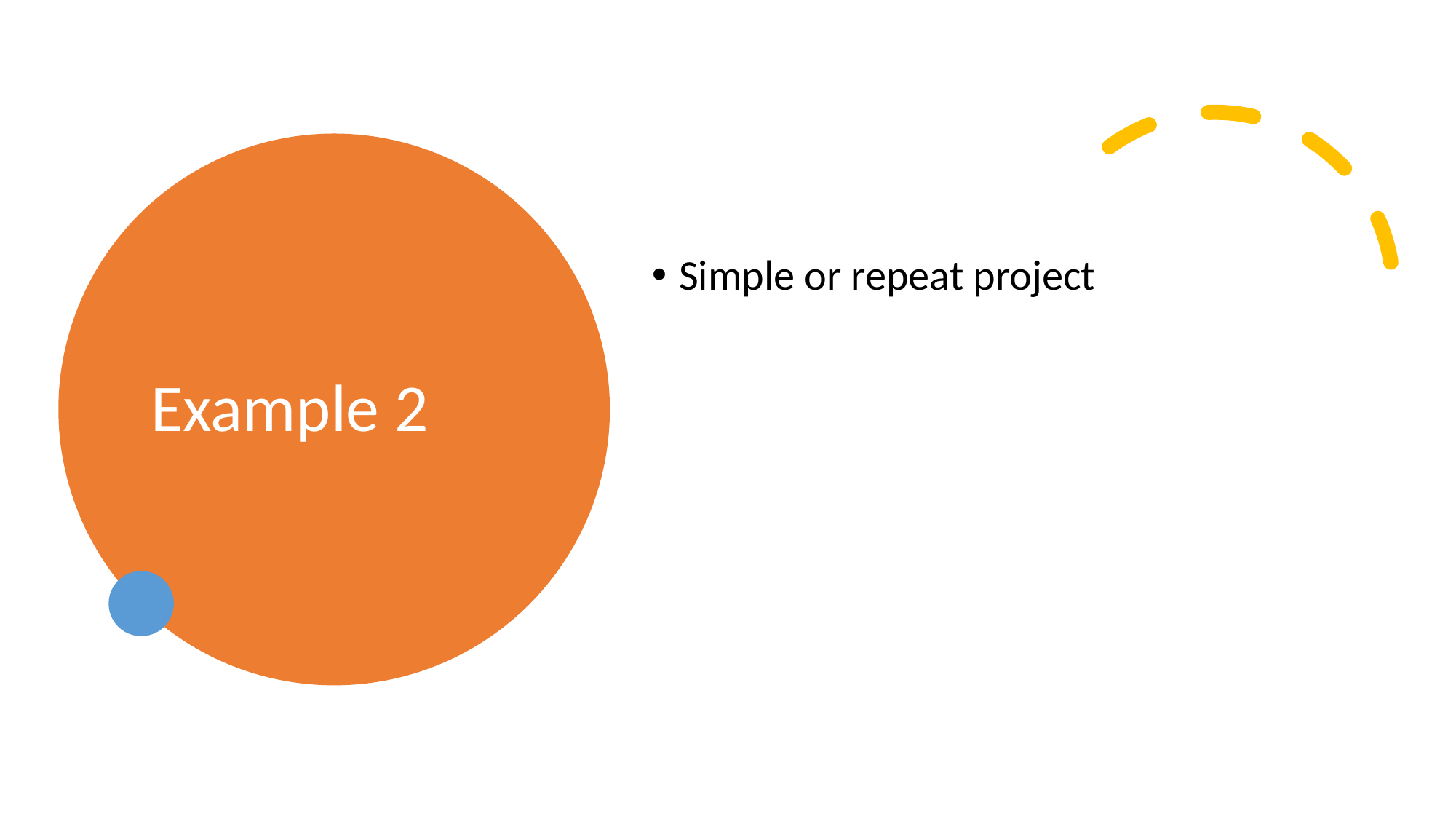

# Example 2

Simple or repeat project